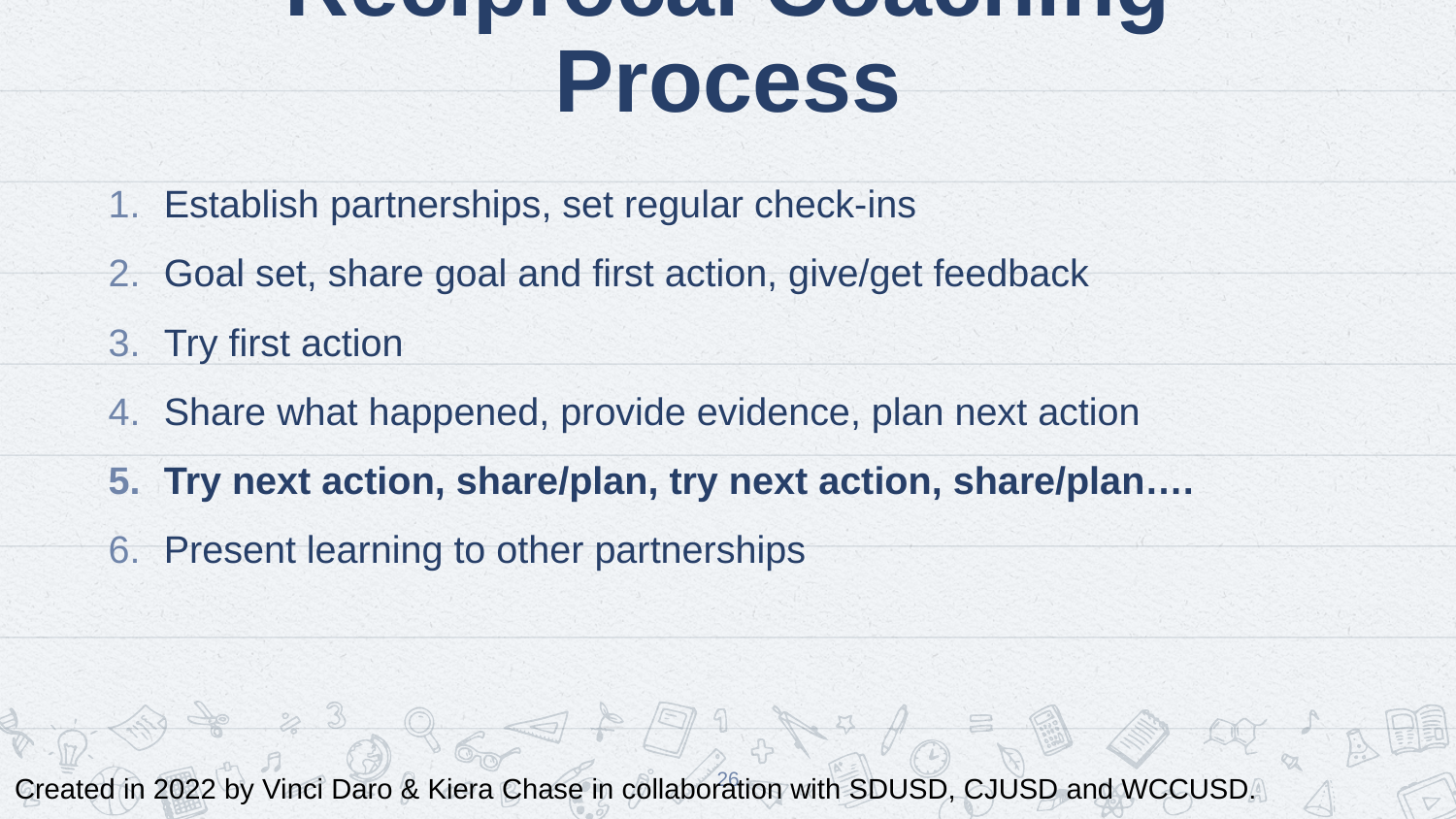

# Reciprocal Coaching Process
Establish partnerships, set regular check-ins
Goal set, share goal and first action, give/get feedback
Try first action
Share what happened, provide evidence, plan next action
Try next action, share/plan, try next action, share/plan….
Present learning to other partnerships
Created in 2022 by Vinci Daro & Kiera Chase in collaboration with SDUSD, CJUSD and WCCUSD.
26